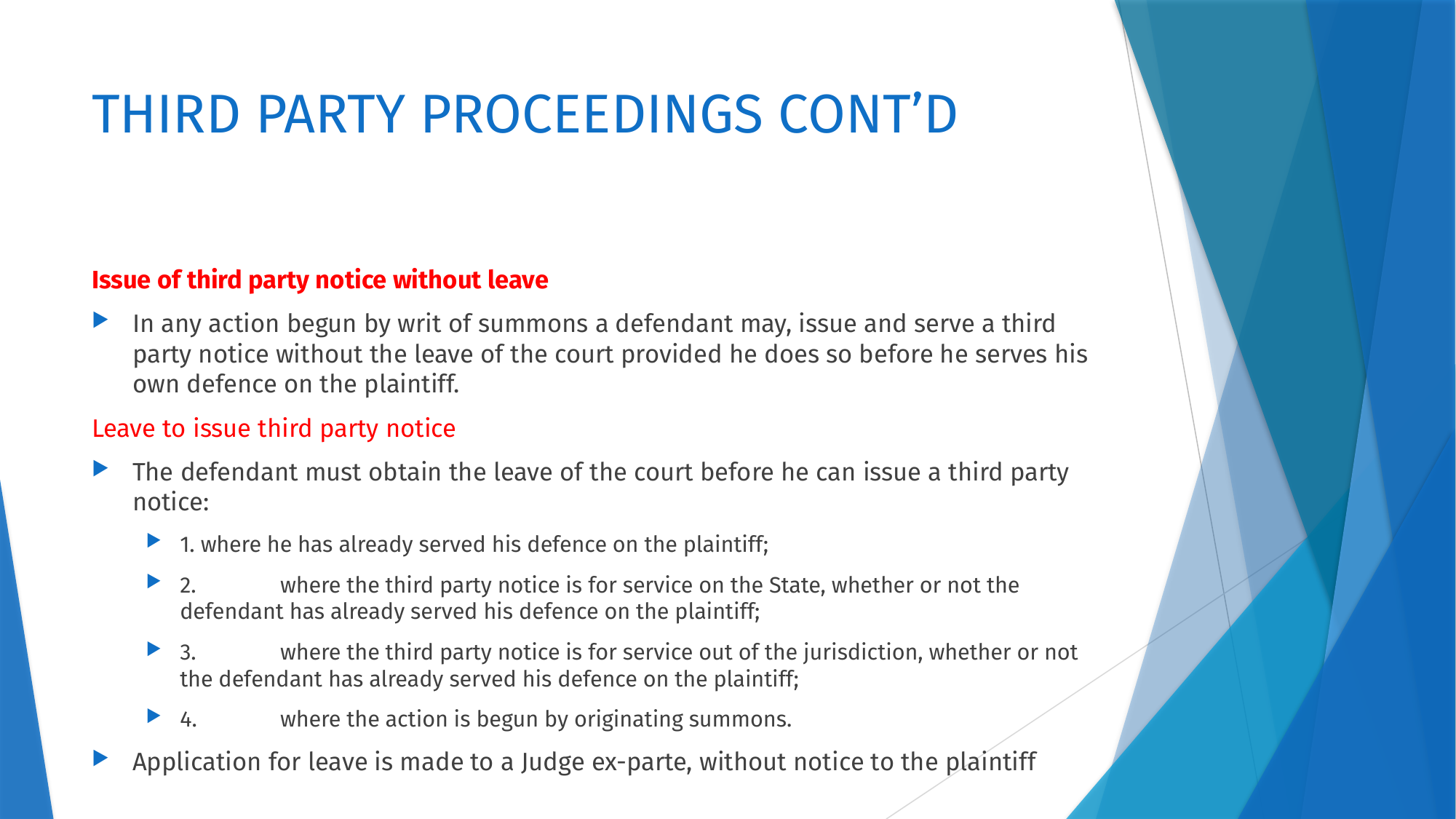

# THIRD PARTY PROCEEDINGS CONT’D
Issue of third party notice without leave
In any action begun by writ of summons a defendant may, issue and serve a third party notice without the leave of the court provided he does so before he serves his own defence on the plaintiff.
Leave to issue third party notice
The defendant must obtain the leave of the court before he can issue a third party notice:
1. where he has already served his defence on the plaintiff;
2.	where the third party notice is for service on the State, whether or not the defendant has already served his defence on the plaintiff;
3.	where the third party notice is for service out of the jurisdiction, whether or not the defendant has already served his defence on the plaintiff;
4.	where the action is begun by originating summons.
Application for leave is made to a Judge ex-parte, without notice to the plaintiff